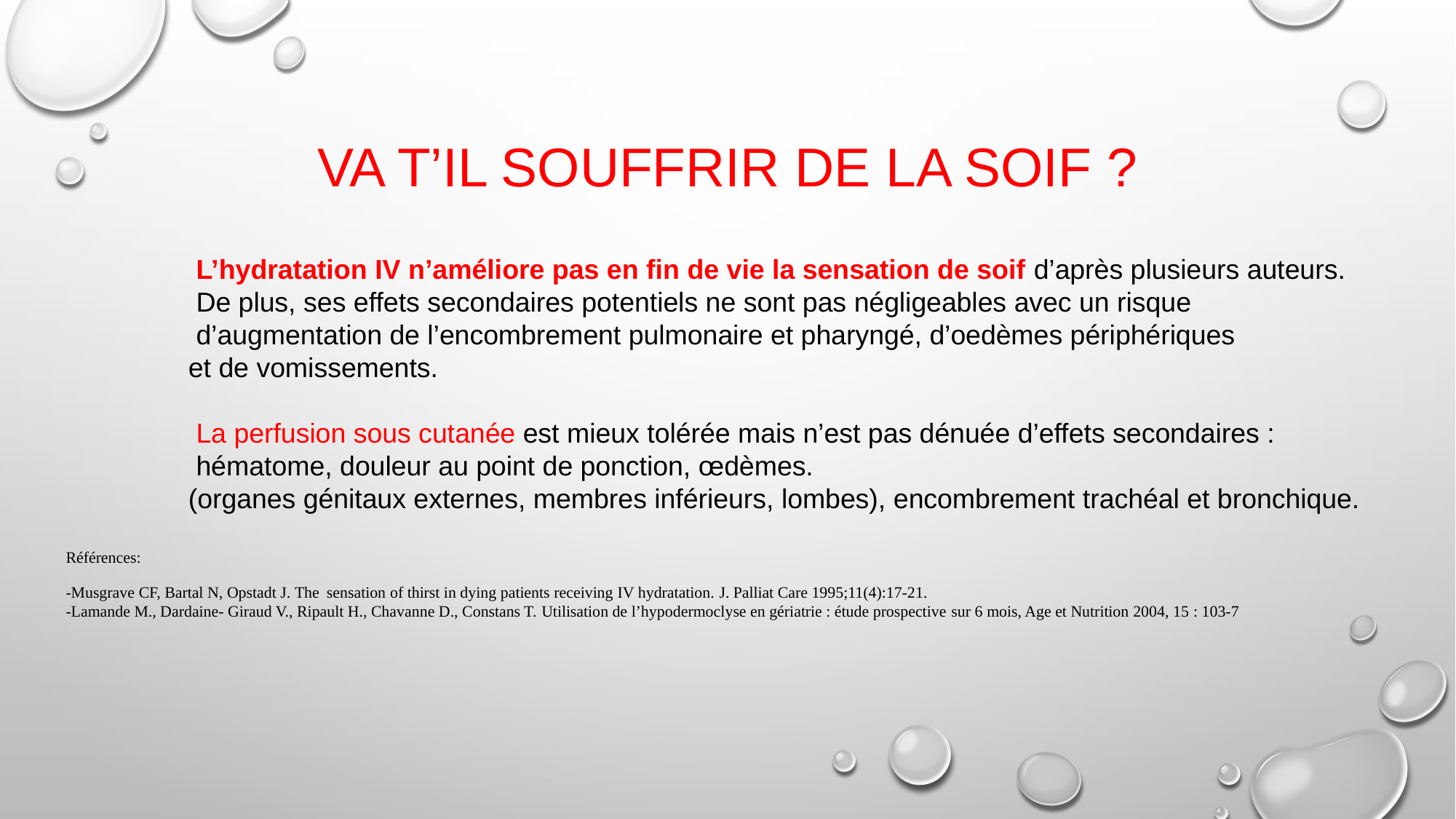

L’hydratation IV n’améliore pas en fin de vie la sensation de soif d’après plusieurs auteurs.
                      De plus, ses effets secondaires potentiels ne sont pas négligeables avec un risque
                      d’augmentation de l’encombrement pulmonaire et pharyngé, d’oedèmes périphériques
                     et de vomissements.

                      La perfusion sous cutanée est mieux tolérée mais n’est pas dénuée d’effets secondaires :
                      hématome, douleur au point de ponction, œdèmes.
                     (organes génitaux externes, membres inférieurs, lombes), encombrement trachéal et bronchique.

Références:

-Musgrave CF, Bartal N, Opstadt J. The sensation of thirst in dying patients receiving IV hydratation. J. Palliat Care 1995;11(4):17-21.
-Lamande M., Dardaine- Giraud V., Ripault H., Chavanne D., Constans T. Utilisation de l’hypodermoclyse en gériatrie : étude prospective sur 6 mois, Age et Nutrition 2004, 15 : 103-7

# Va t’il souffrir de la soif ?